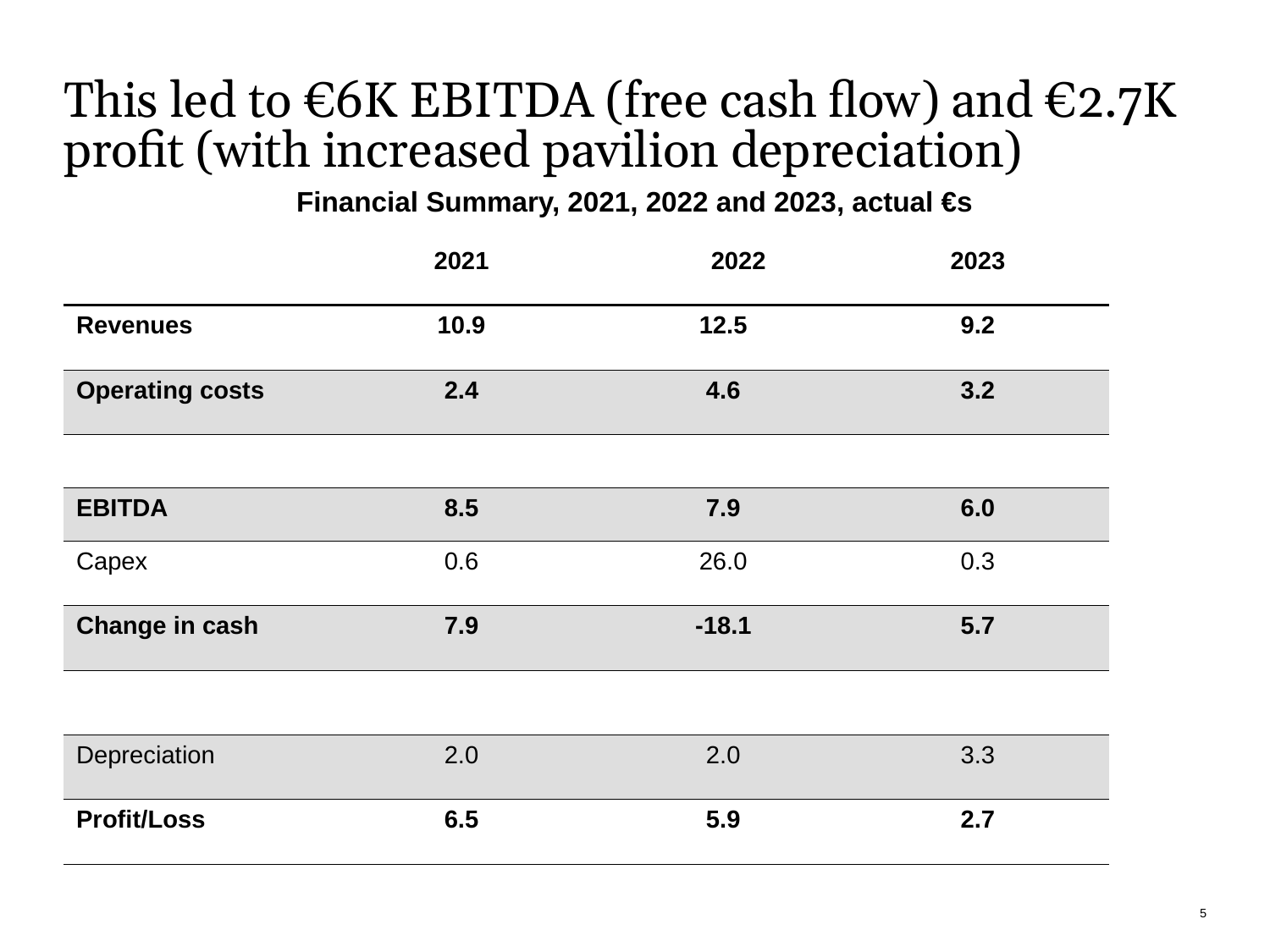

# This led to €6K EBITDA (free cash flow) and €2.7K profit (with increased pavilion depreciation)
Financial Summary, 2021, 2022 and 2023, actual €s
|  | 2021 | 2022 |  | 2023 |
| --- | --- | --- | --- | --- |
| Revenues | 10.9 | 12.5 |  | 9.2 |
| Operating costs | 2.4 | 4.6 |  | 3.2 |
|  |  |  |  |  |
| EBITDA | 8.5 | 7.9 |  | 6.0 |
| Capex | 0.6 | 26.0 |  | 0.3 |
| Change in cash | 7.9 | -18.1 |  | 5.7 |
|  |  |  |  |  |
| Depreciation | 2.0 | 2.0 |  | 3.3 |
| Profit/Loss | 6.5 | 5.9 |  | 2.7 |

5